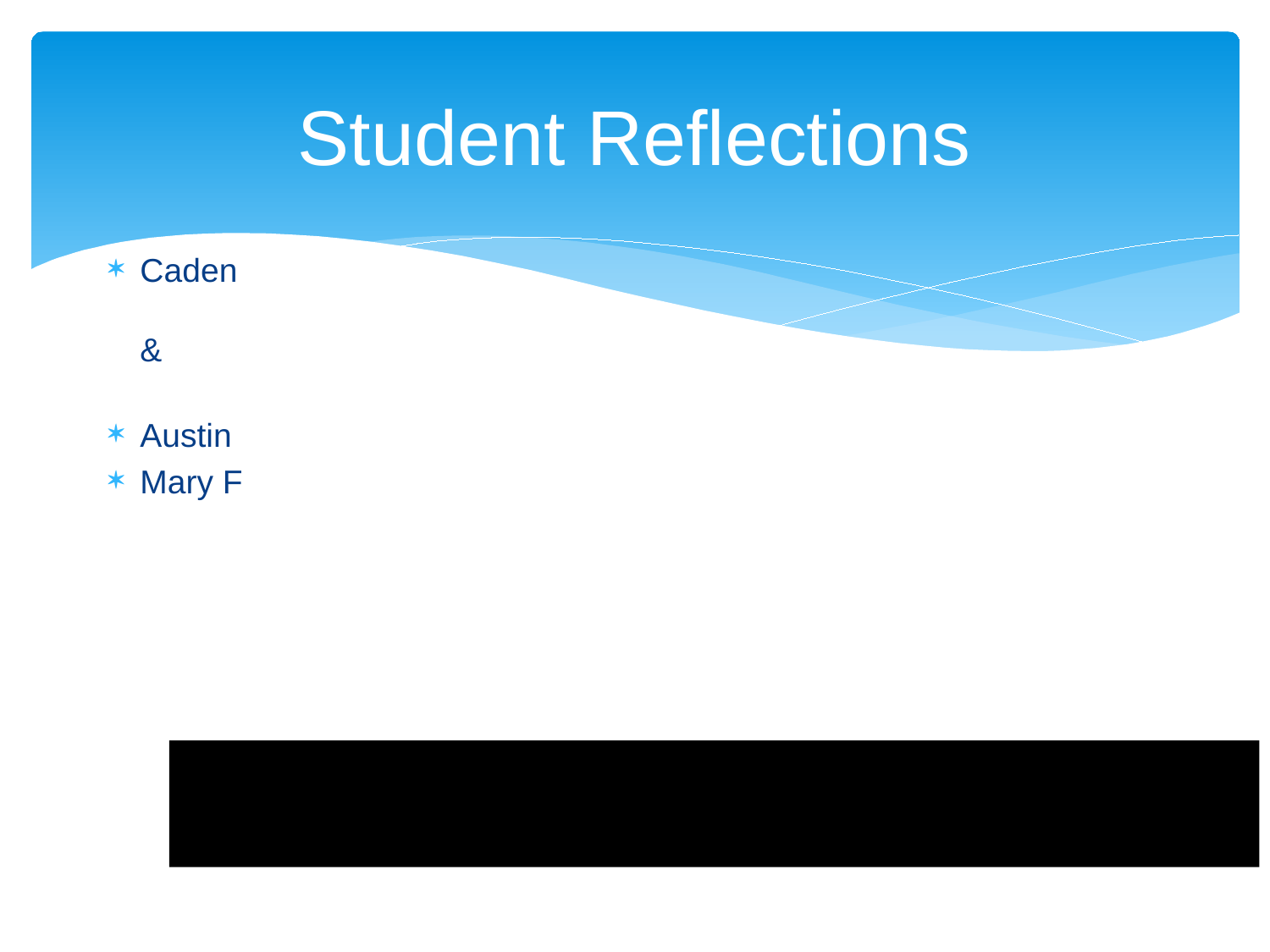

# Student Reflections
Caden
&
Austin
Mary F
A